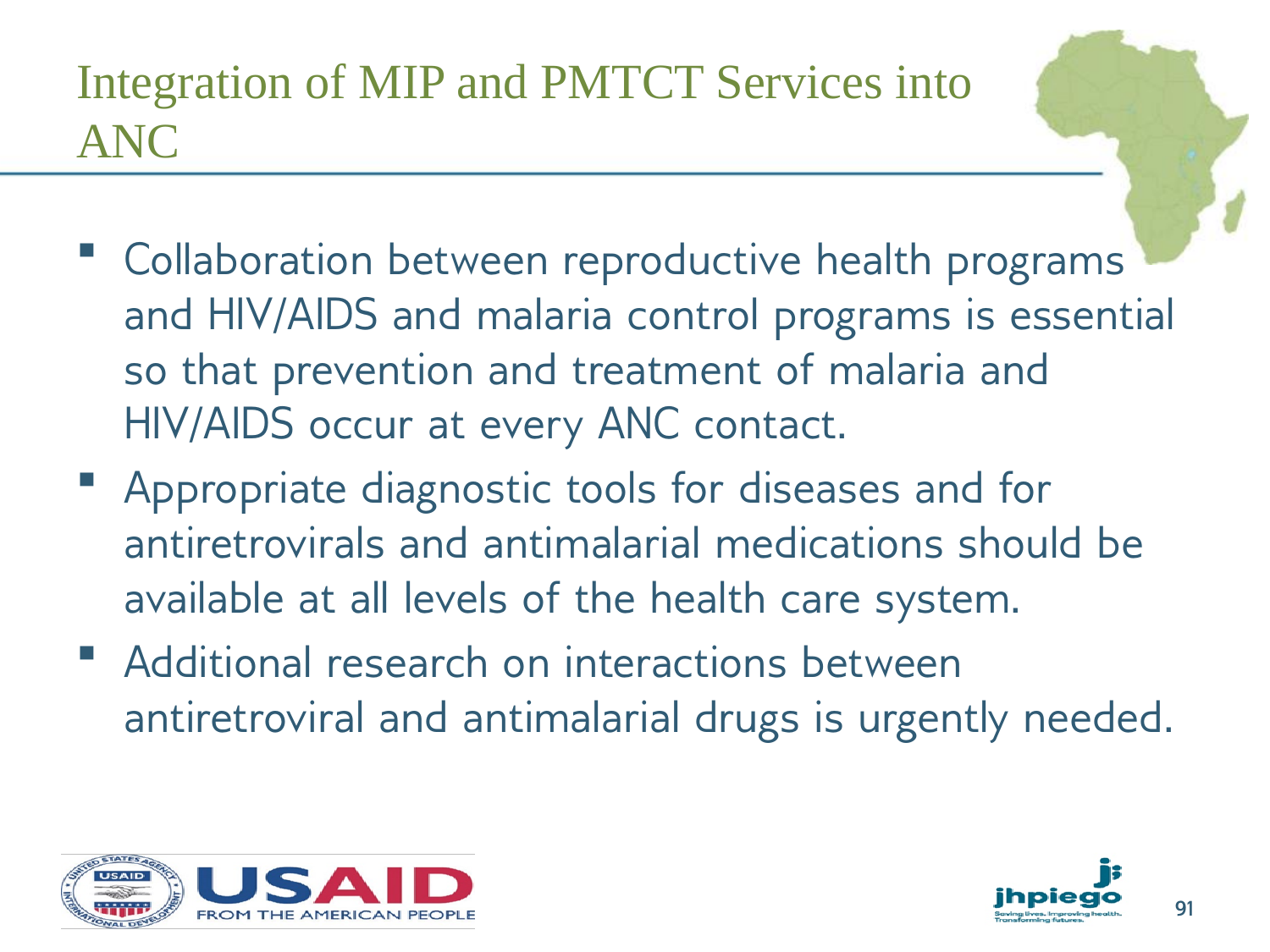

# Integration of MIP and PMTCT Services into ANC
Collaboration between reproductive health programs and HIV/AIDS and malaria control programs is essential so that prevention and treatment of malaria and HIV/AIDS occur at every ANC contact.
Appropriate diagnostic tools for diseases and for antiretrovirals and antimalarial medications should be available at all levels of the health care system.
Additional research on interactions between antiretroviral and antimalarial drugs is urgently needed.
91